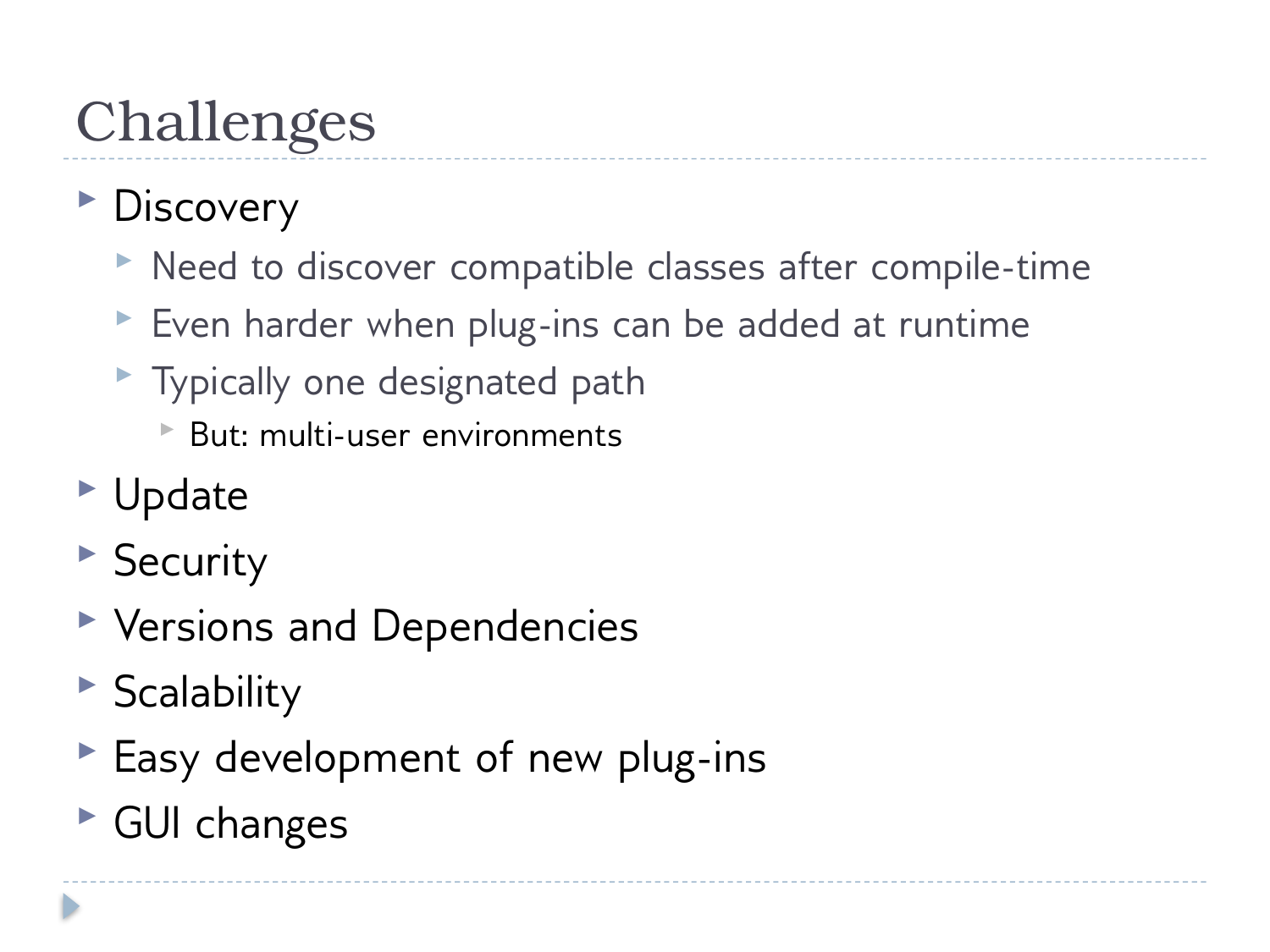

# Challenges
Discovery
Need to discover compatible classes after compile-time
Even harder when plug-ins can be added at runtime
Typically one designated path
But: multi-user environments
Update
Security
Versions and Dependencies
Scalability
Easy development of new plug-ins
GUI changes